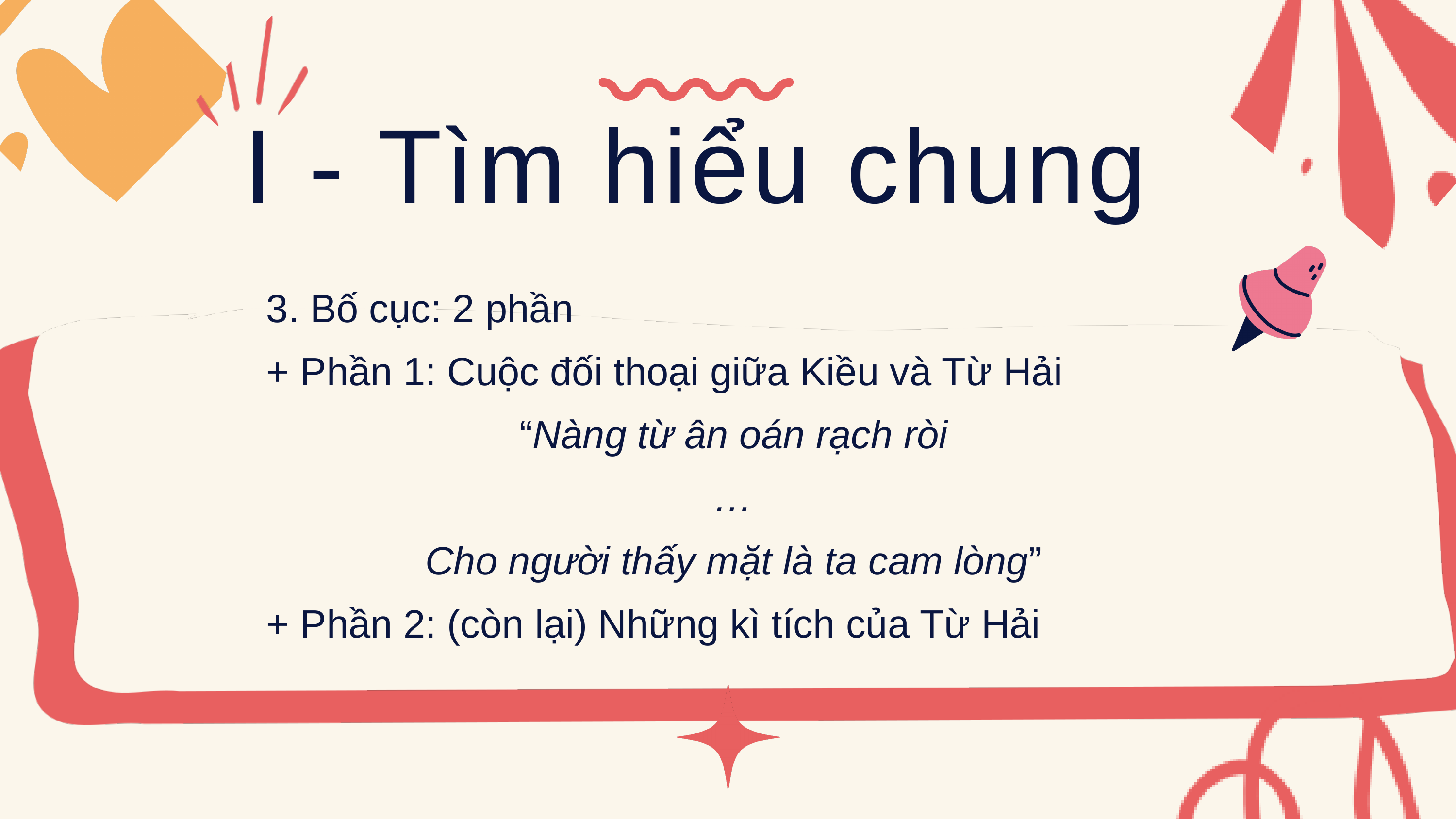

I - Tìm hiểu chung

3. Bố cục: 2 phần
+ Phần 1: Cuộc đối thoại giữa Kiều và Từ Hải
“Nàng từ ân oán rạch ròi
…
Cho người thấy mặt là ta cam lòng”
+ Phần 2: (còn lại) Những kì tích của Từ Hải